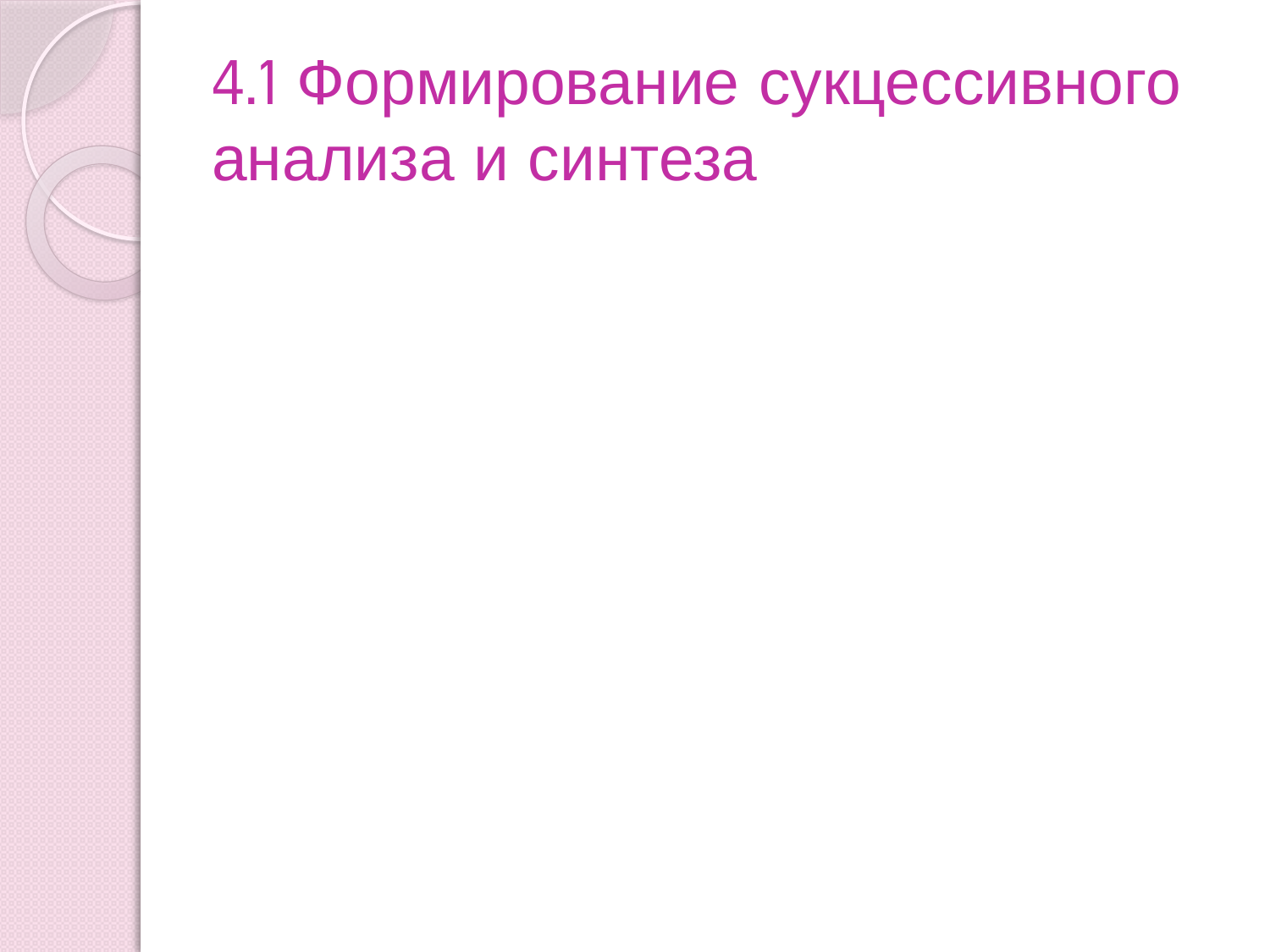

# 4.1 Формирование сукцессивного анализа и синтеза